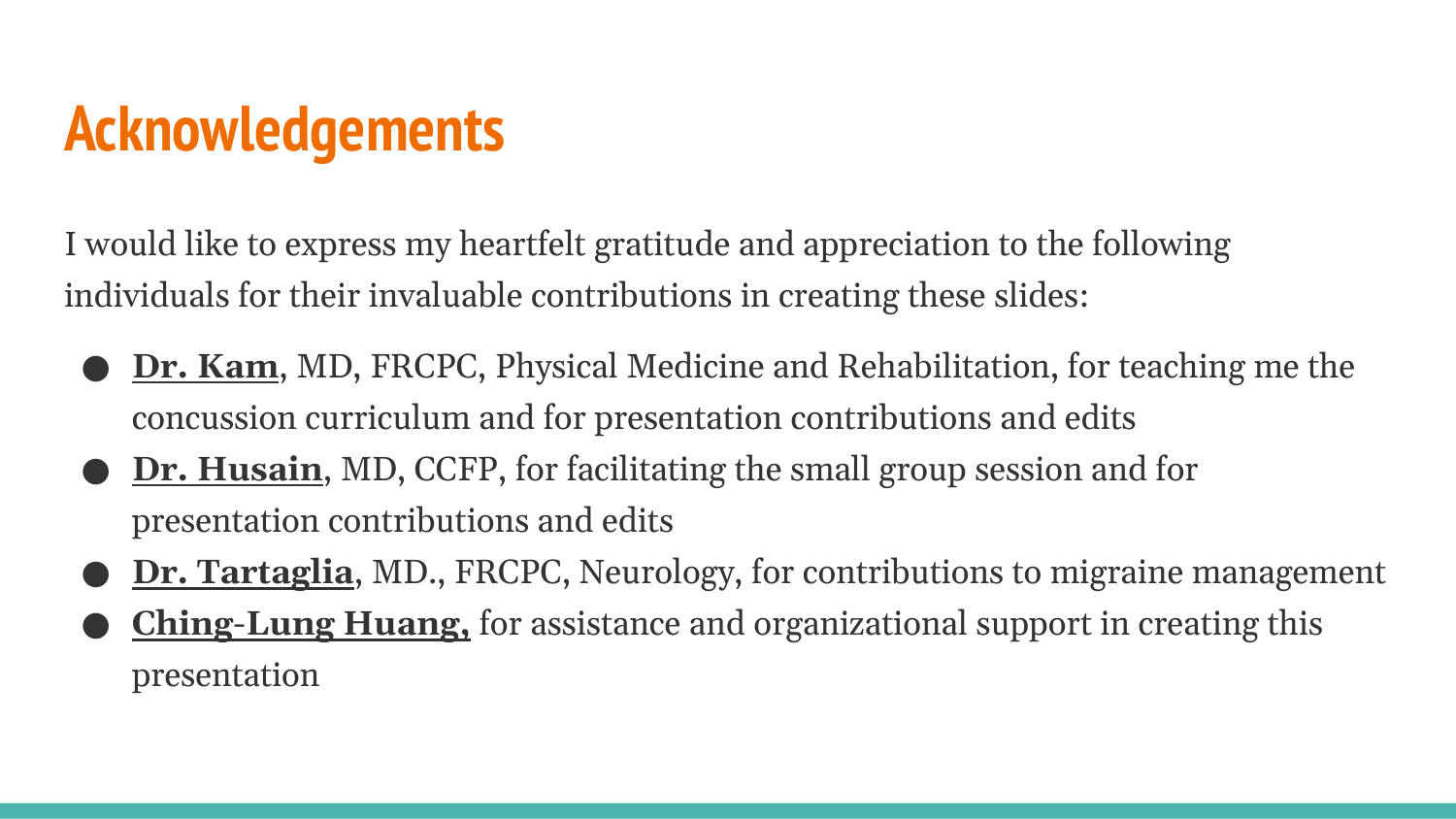

# Acknowledgements
I would like to express my heartfelt gratitude and appreciation to the following individuals for their invaluable contributions in creating these slides:
Dr. Kam, MD, FRCPC, Physical Medicine and Rehabilitation, for teaching me the concussion curriculum and for presentation contributions and edits
Dr. Husain, MD, CCFP, for facilitating the small group session and for presentation contributions and edits
Dr. Tartaglia, MD., FRCPC, Neurology, for contributions to migraine management
Ching-Lung Huang, for assistance and organizational support in creating this presentation